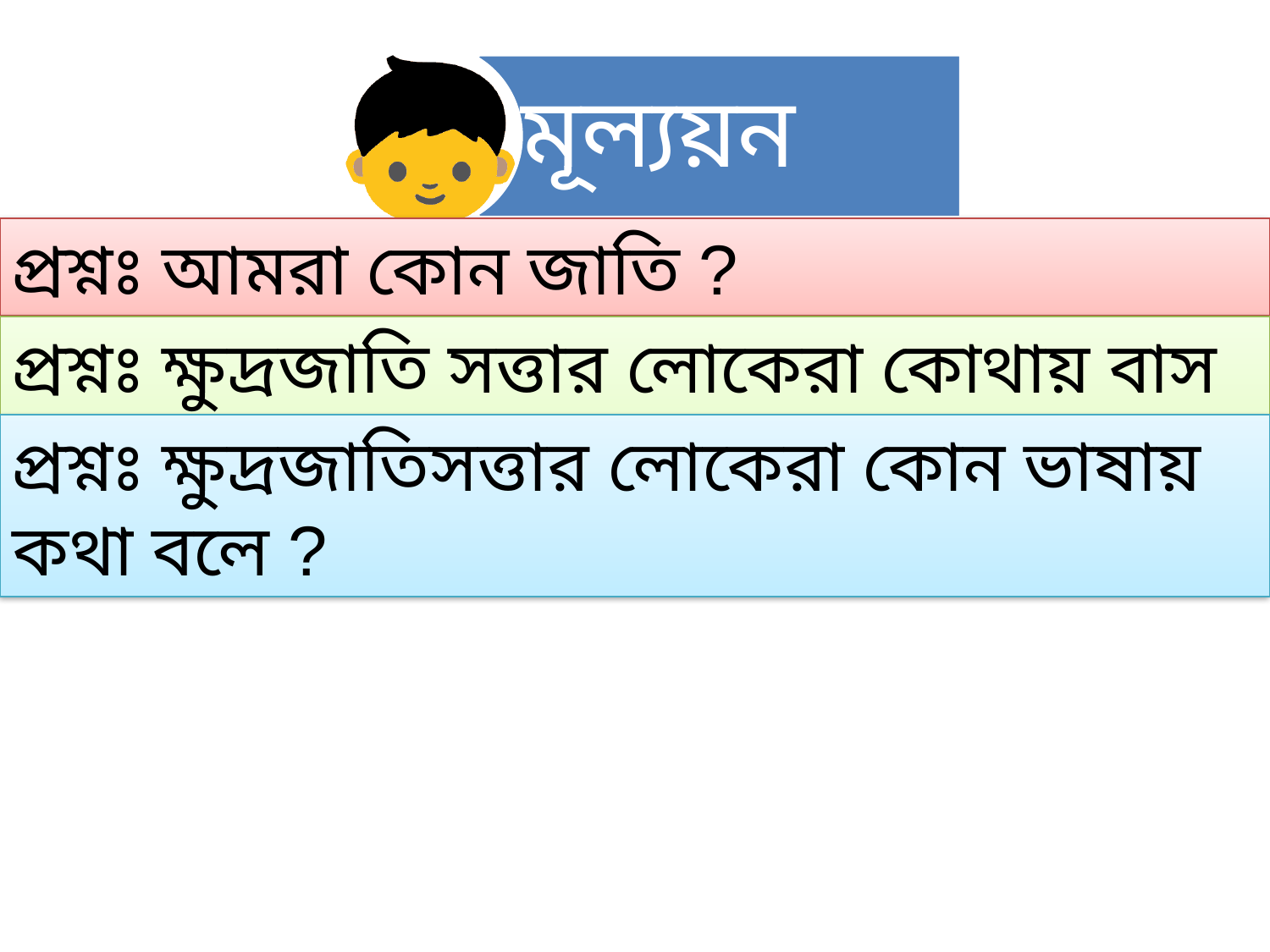

মূল্যয়ন
প্রশ্নঃ আমরা কোন জাতি ?
প্রশ্নঃ ক্ষুদ্রজাতি সত্তার লোকেরা কোথায় বাস করে ?
প্রশ্নঃ ক্ষুদ্রজাতিসত্তার লোকেরা কোন ভাষায় কথা বলে ?